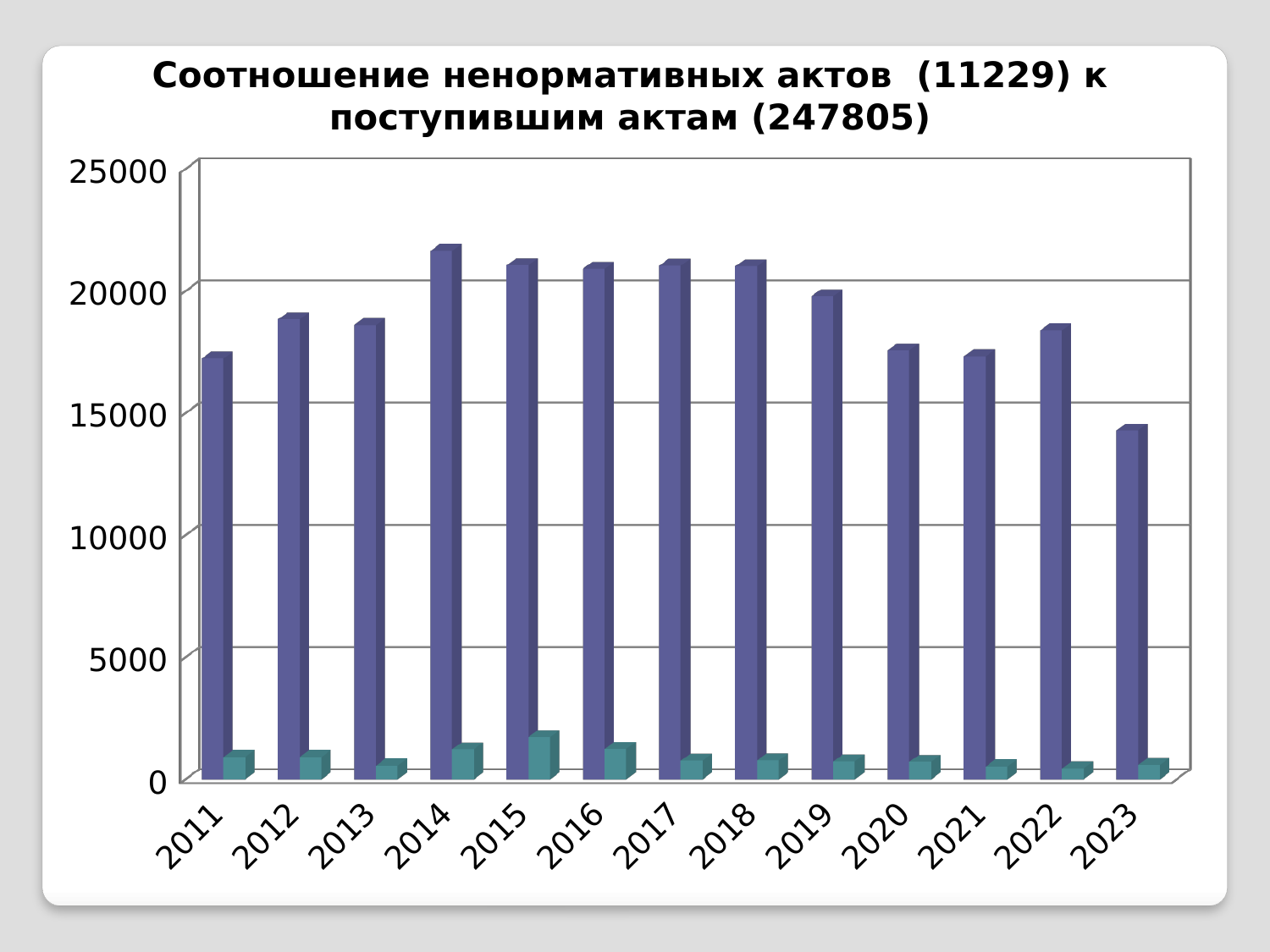

Соотношение ненормативных актов  (11229) к поступившим актам (247805)

[unsupported chart]